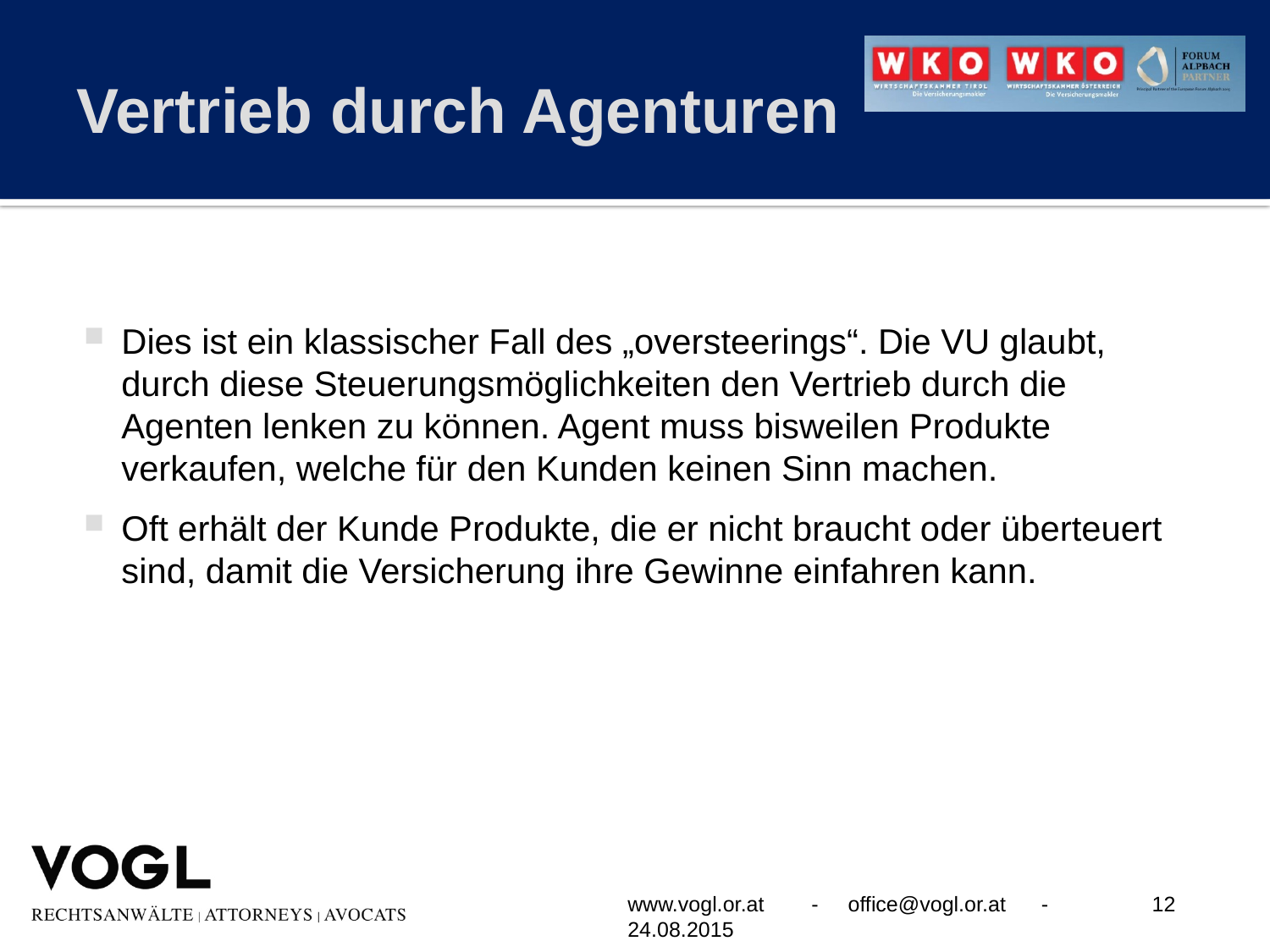

# Vertrieb durch Agenturen

Dies ist ein klassischer Fall des „oversteerings“. Die VU glaubt, durch diese Steuerungsmöglichkeiten den Vertrieb durch die Agenten lenken zu können. Agent muss bisweilen Produkte verkaufen, welche für den Kunden keinen Sinn machen.
Oft erhält der Kunde Produkte, die er nicht braucht oder überteuert sind, damit die Versicherung ihre Gewinne einfahren kann.